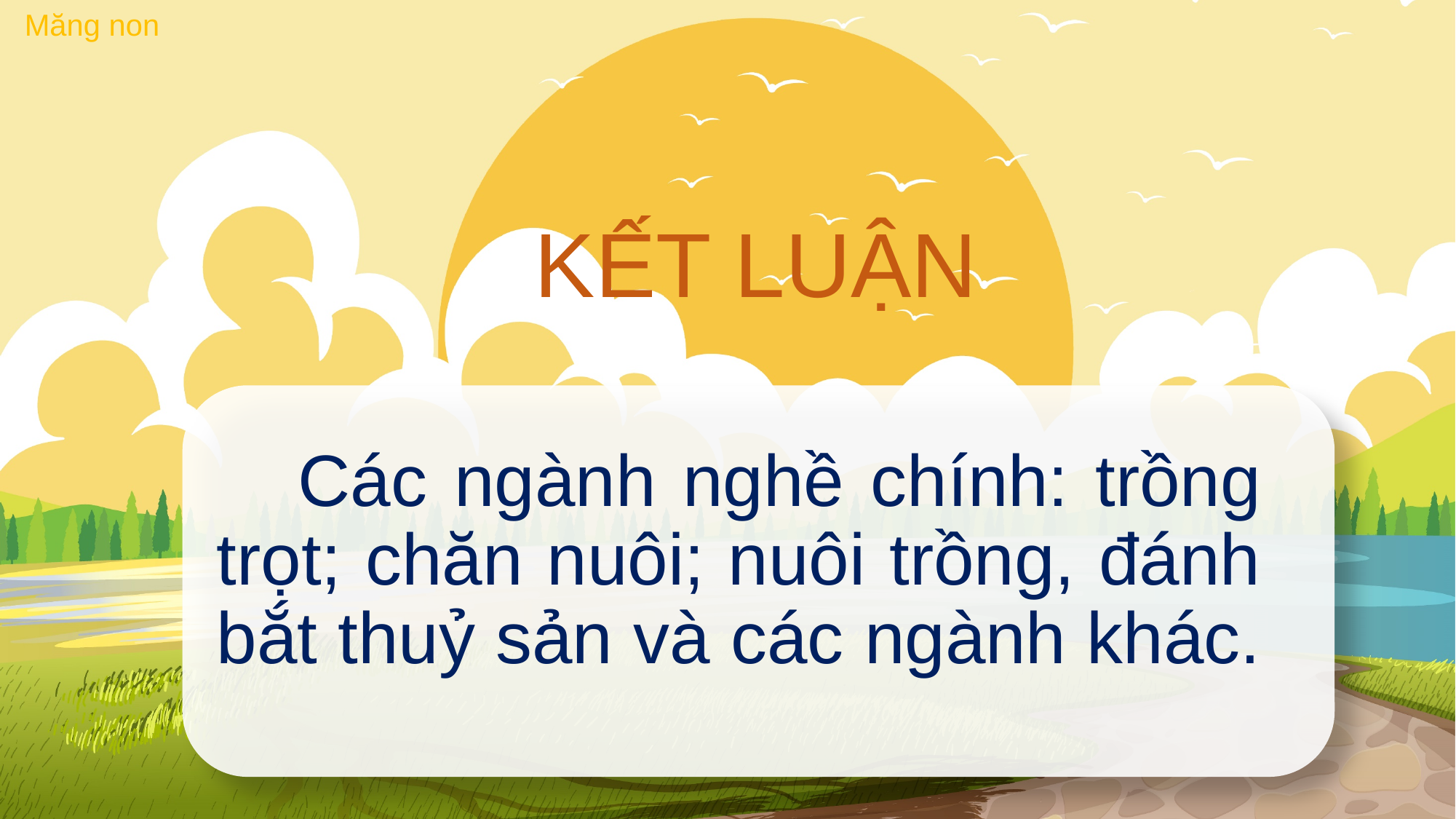

KẾT LUẬN

    Các ngành nghề chính: trồng trọt; chăn nuôi; nuôi trồng, đánh bắt thuỷ sản và các ngành khác.